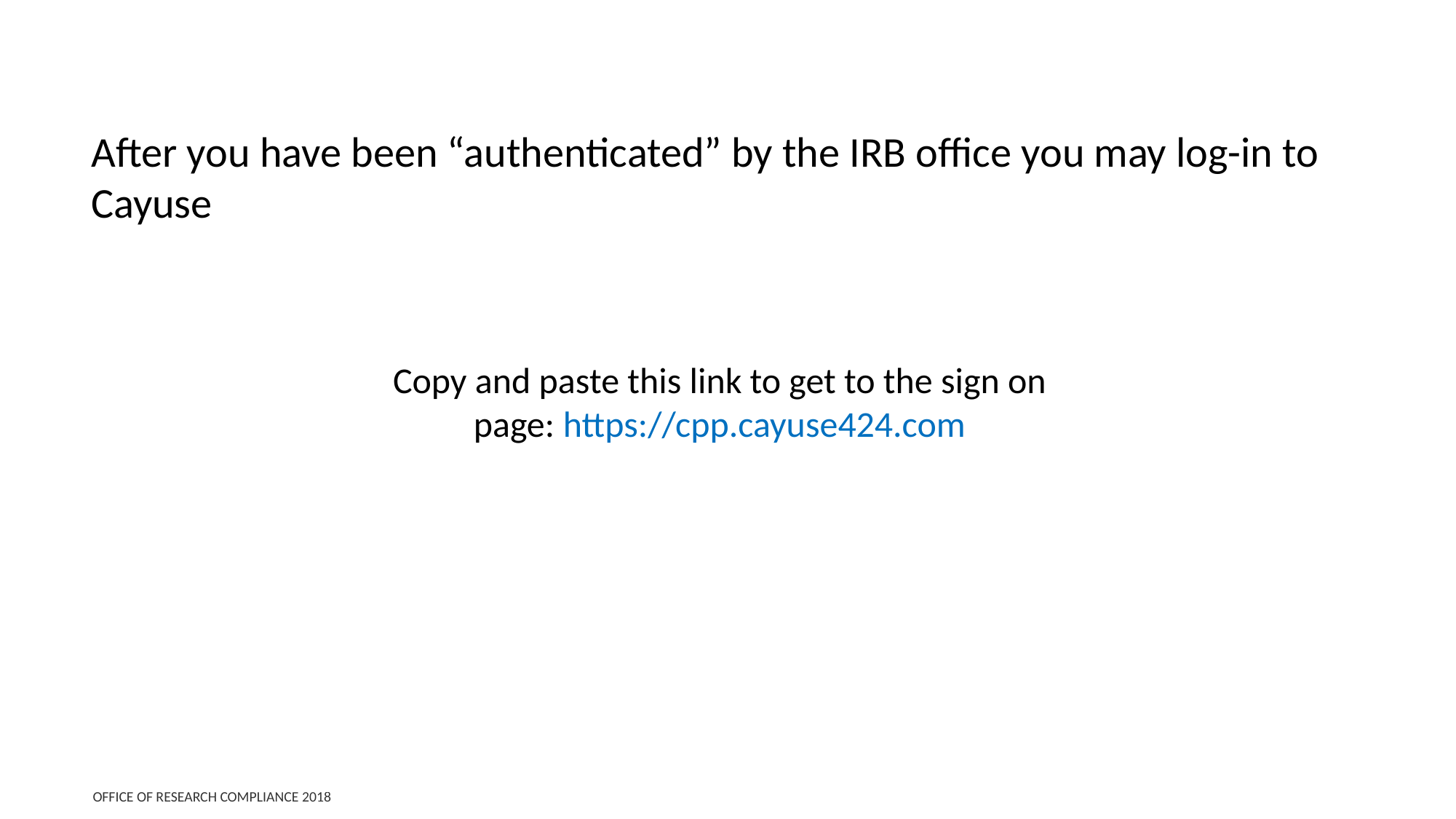

After you have been “authenticated” by the IRB office you may log-in to Cayuse
Copy and paste this link to get to the sign on page: https://cpp.cayuse424.com

Office of Research Compliance 2018